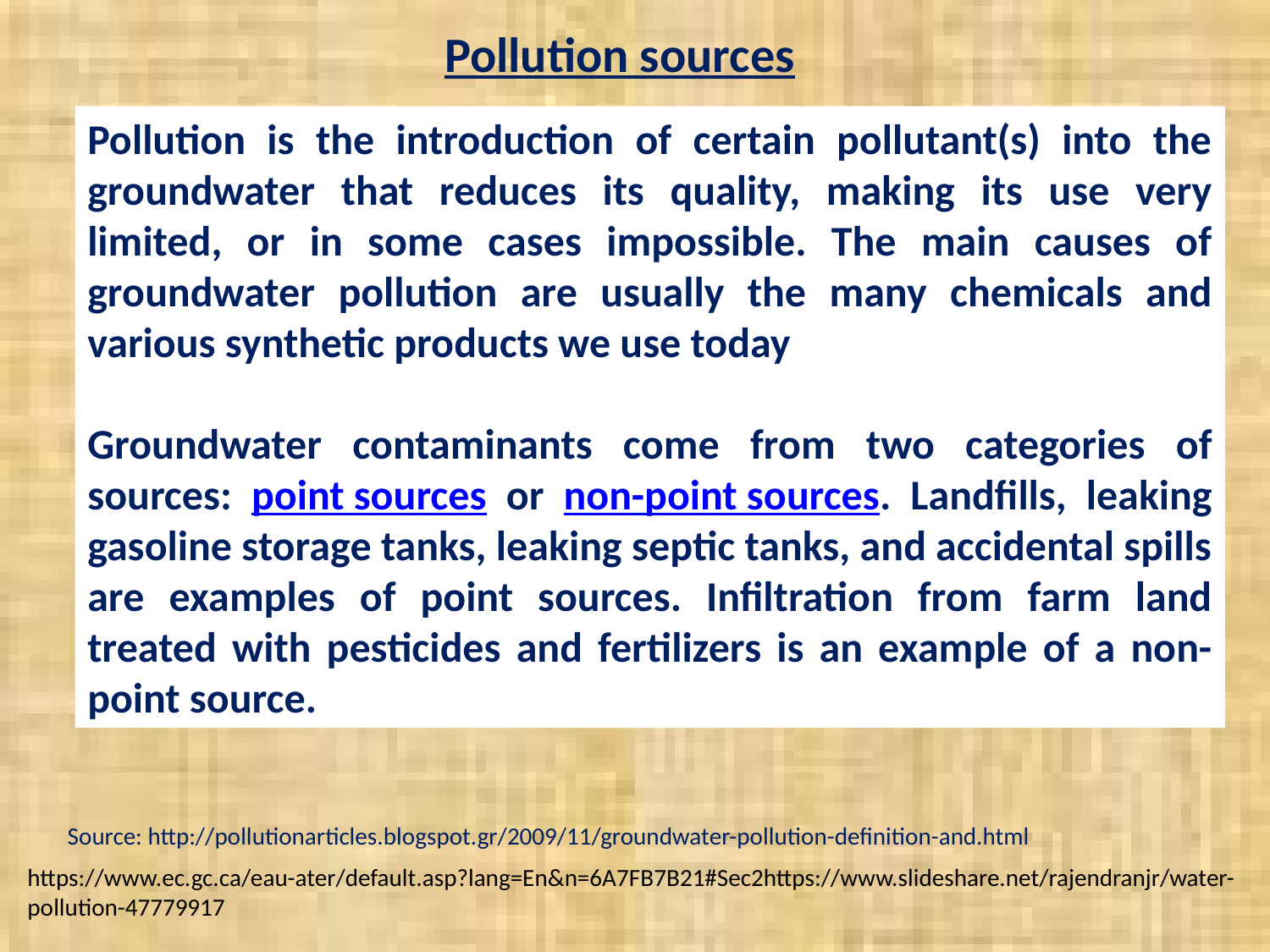

Pollution sources
Pollution is the introduction of certain pollutant(s) into the groundwater that reduces its quality, making its use very limited, or in some cases impossible. The main causes of groundwater pollution are usually the many chemicals and various synthetic products we use today

Groundwater contaminants come from two categories of sources: point sources or non-point sources. Landfills, leaking gasoline storage tanks, leaking septic tanks, and accidental spills are examples of point sources. Infiltration from farm land treated with pesticides and fertilizers is an example of a non-point source.
Source: http://pollutionarticles.blogspot.gr/2009/11/groundwater-pollution-definition-and.html
https://www.ec.gc.ca/eau-ater/default.asp?lang=En&n=6A7FB7B21#Sec2https://www.slideshare.net/rajendranjr/water-pollution-47779917